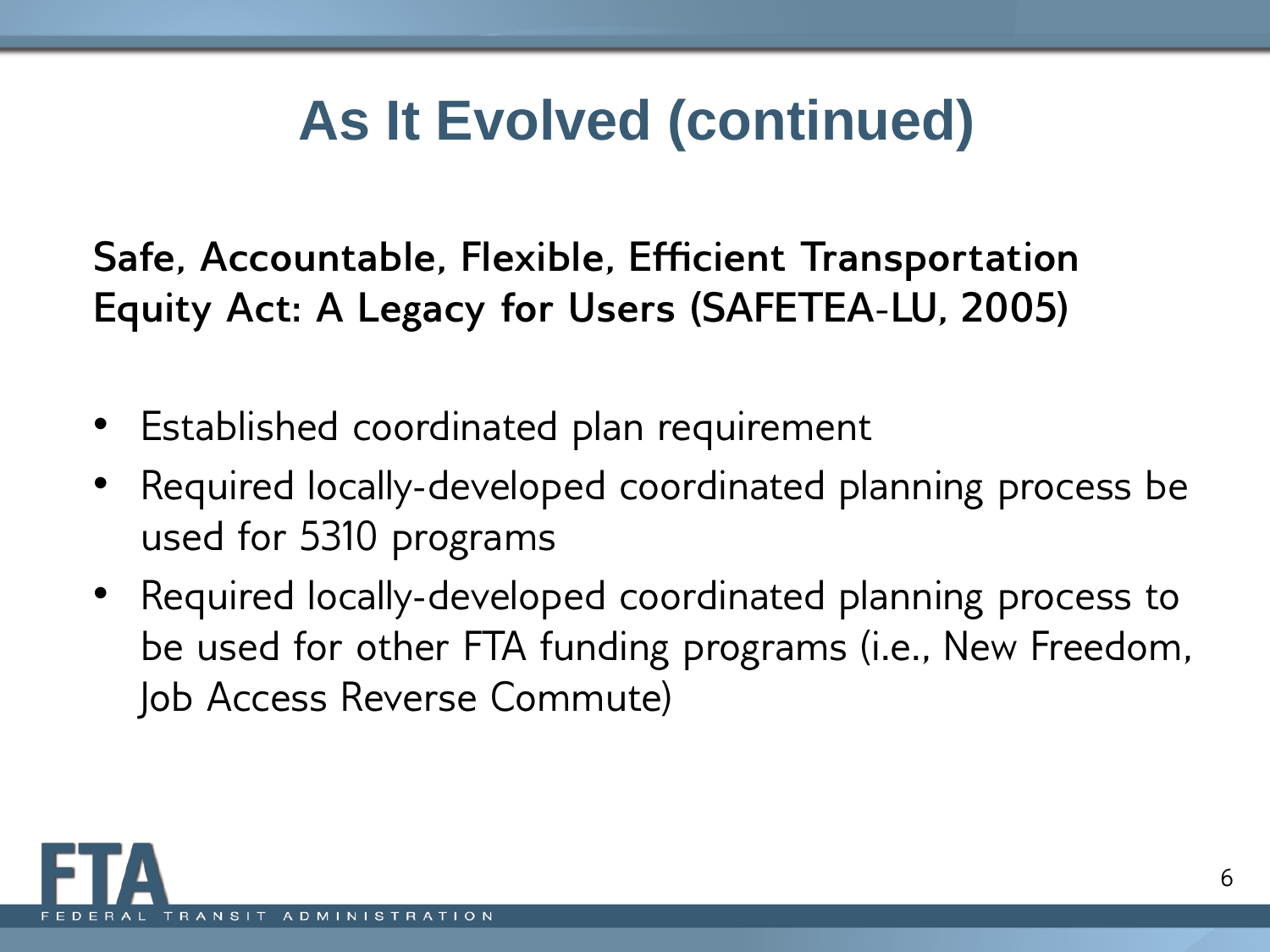

# As It Evolved (continued)
Safe, Accountable, Flexible, Efficient Transportation Equity Act: A Legacy for Users (SAFETEA-LU, 2005)

Established coordinated plan requirement
Required locally-developed coordinated planning process be used for 5310 programs
Required locally-developed coordinated planning process to be used for other FTA funding programs (i.e., New Freedom, Job Access Reverse Commute)